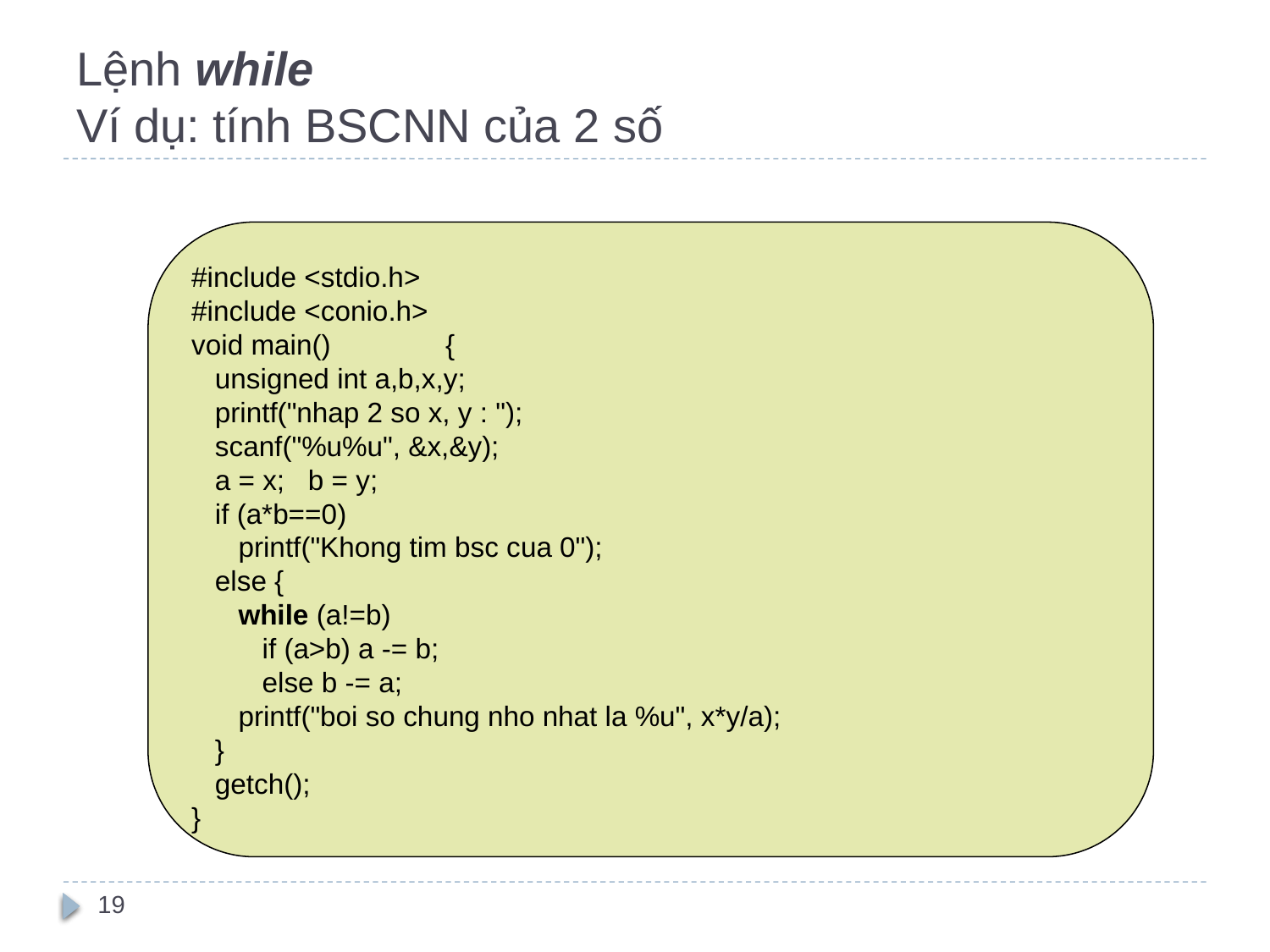

# Lệnh while Ví dụ: tính BSCNN của 2 số
#include <stdio.h>
#include <conio.h>
void main()	{
   unsigned int a,b,x,y;
   printf("nhap 2 so x, y : ");
   scanf("%u%u", &x,&y);
   a = x;   b = y;
   if (a*b==0)
      printf("Khong tim bsc cua 0");
   else {
      while (a!=b)
         if (a>b) a -= b;
         else b -= a;
      printf("boi so chung nho nhat la %u", x*y/a);
   }
   getch();
}
19